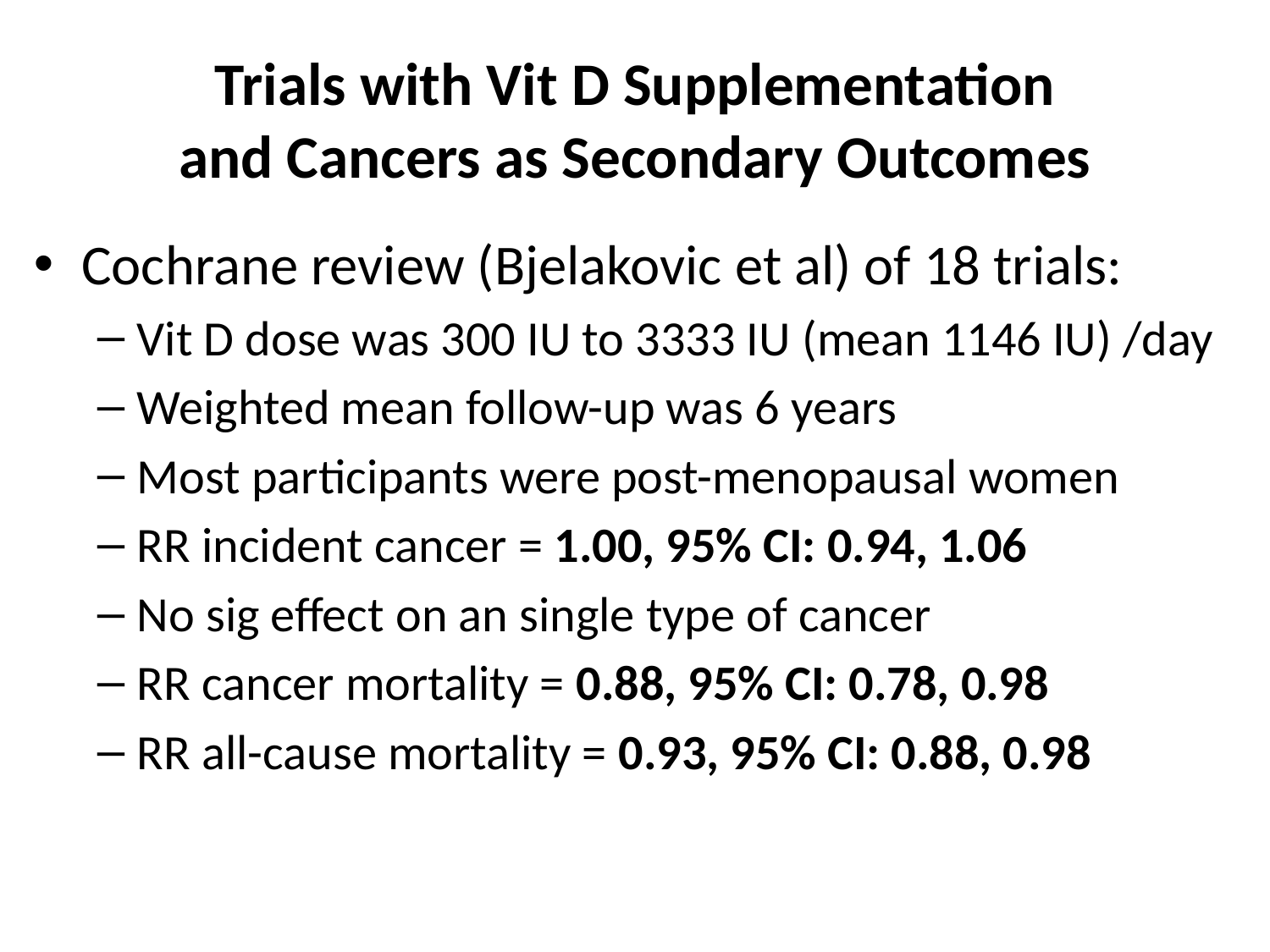

# Trials with Vit D Supplementation and Cancers as Secondary Outcomes
Cochrane review (Bjelakovic et al) of 18 trials:
Vit D dose was 300 IU to 3333 IU (mean 1146 IU) /day
Weighted mean follow-up was 6 years
Most participants were post-menopausal women
RR incident cancer = 1.00, 95% CI: 0.94, 1.06
No sig effect on an single type of cancer
RR cancer mortality = 0.88, 95% CI: 0.78, 0.98
RR all-cause mortality = 0.93, 95% CI: 0.88, 0.98